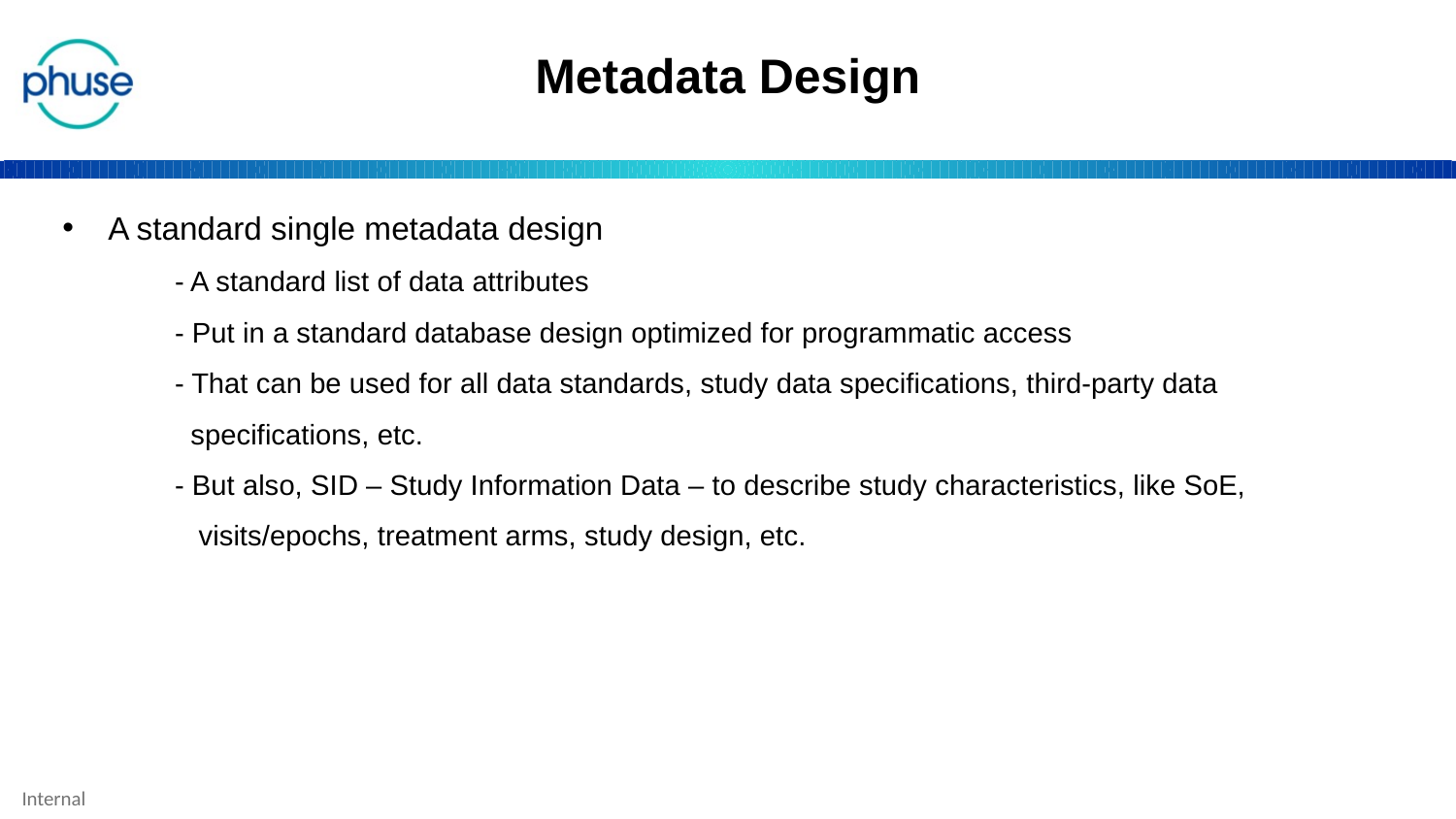

Metadata Design
A standard single metadata design
              - A standard list of data attributes
              - Put in a standard database design optimized for programmatic access
              - That can be used for all data standards, study data specifications, third-party data
                specifications, etc.
              - But also, SID – Study Information Data – to describe study characteristics, like SoE,
                 visits/epochs, treatment arms, study design, etc.